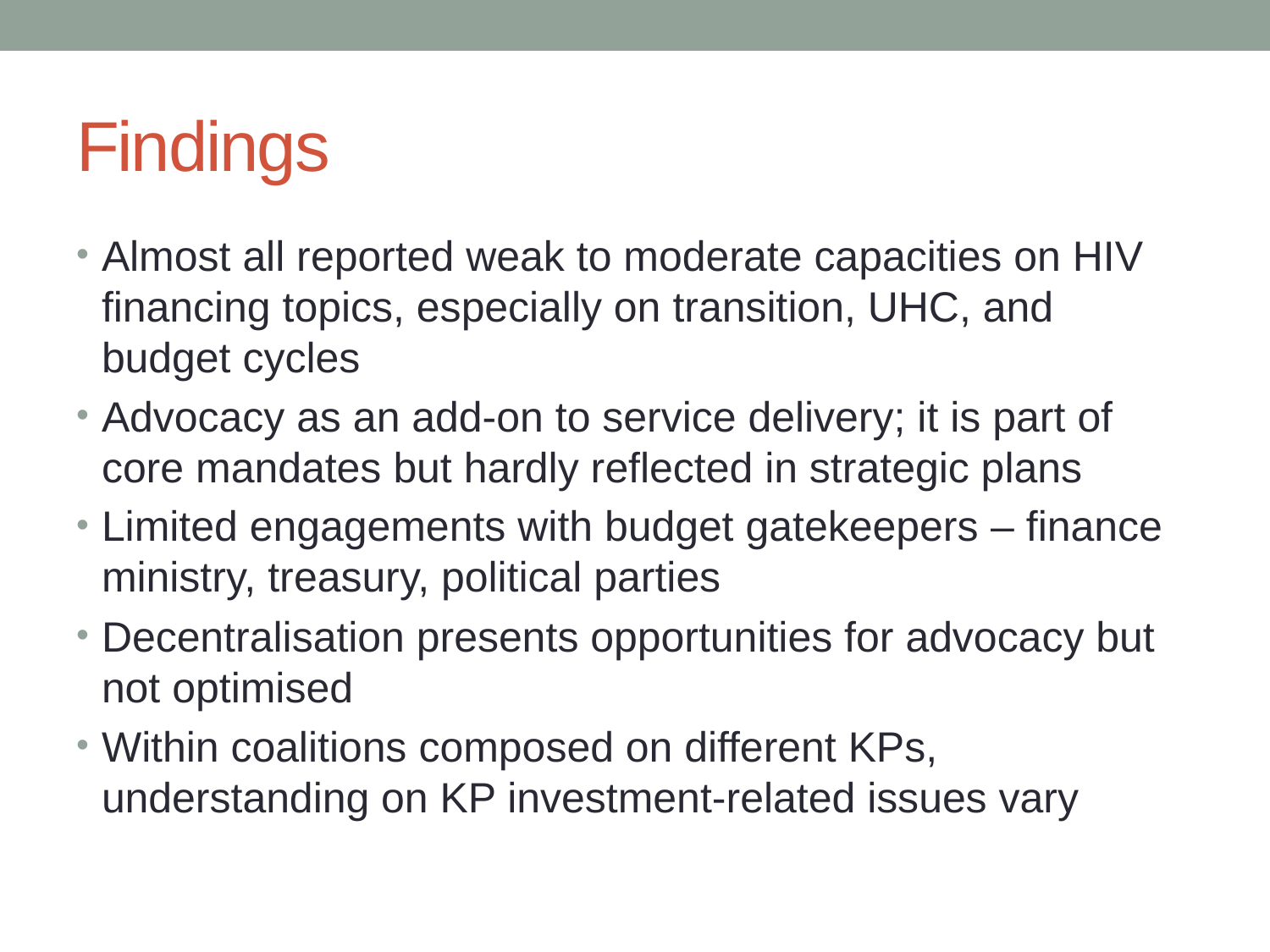

# Findings
Almost all reported weak to moderate capacities on HIV financing topics, especially on transition, UHC, and budget cycles
Advocacy as an add-on to service delivery; it is part of core mandates but hardly reflected in strategic plans
Limited engagements with budget gatekeepers – finance ministry, treasury, political parties
Decentralisation presents opportunities for advocacy but not optimised
Within coalitions composed on different KPs, understanding on KP investment-related issues vary